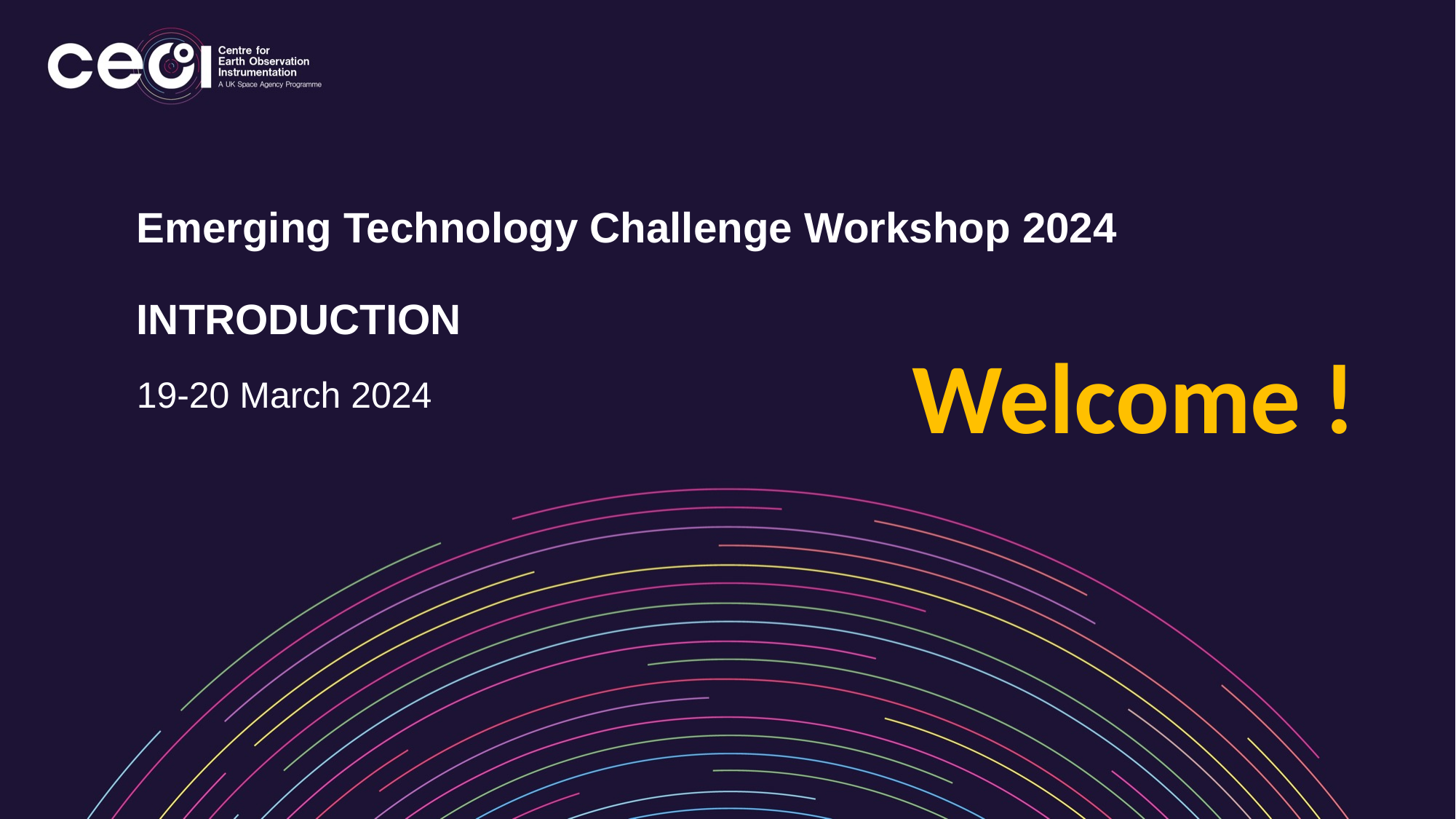

# Emerging Technology Challenge Workshop 2024 INTRODUCTION
Welcome !
19-20 March 2024